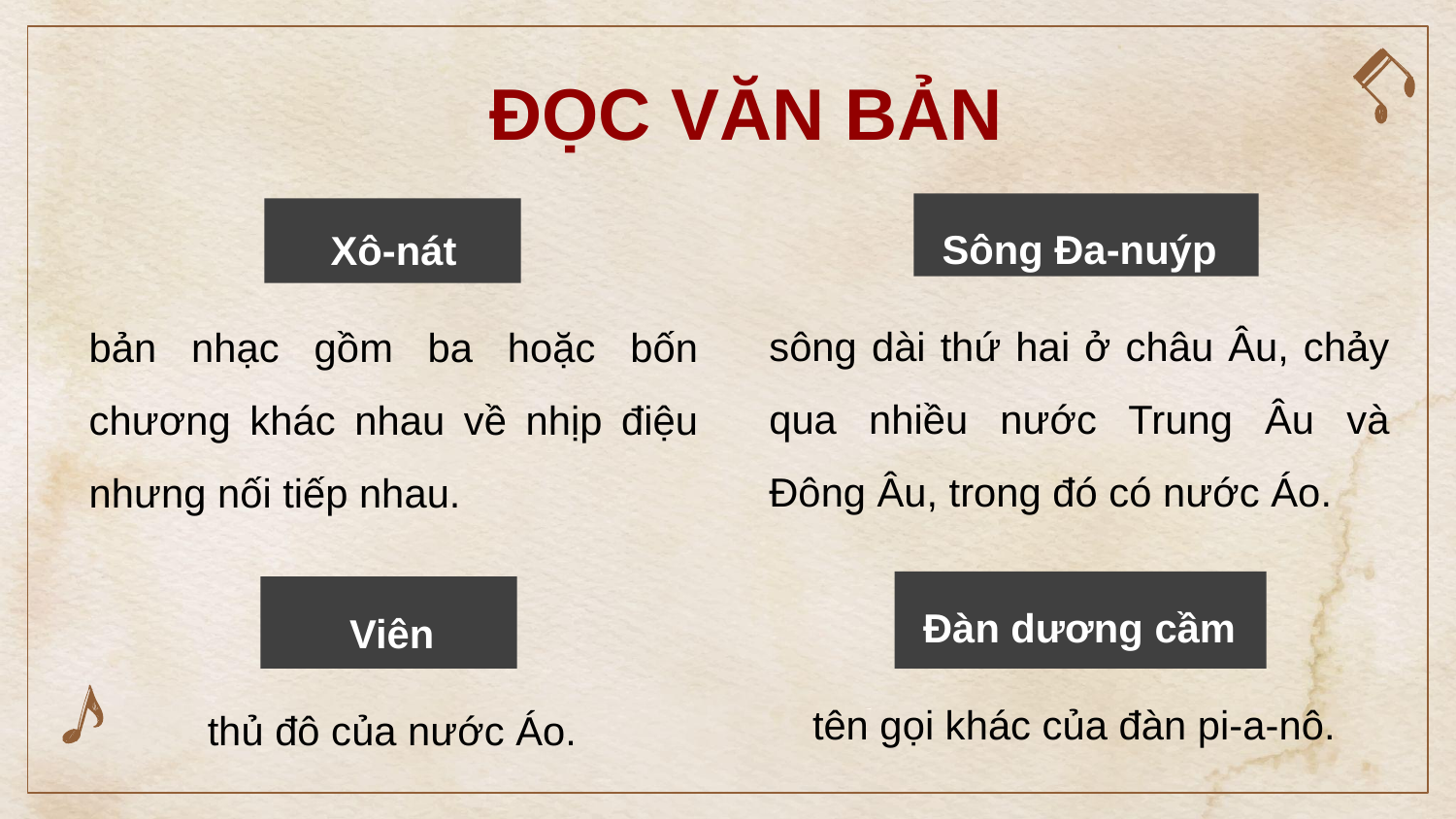

ĐỌC VĂN BẢN
Sông Đa-nuýp
sông dài thứ hai ở châu Âu, chảy qua nhiều nước Trung Âu và Đông Âu, trong đó có nước Áo.

Xô-nát
bản nhạc gồm ba hoặc bốn chương khác nhau về nhịp điệu nhưng nối tiếp nhau.

Đàn dương cầm
tên gọi khác của đàn pi-a-nô.

Viên
thủ đô của nước Áo.